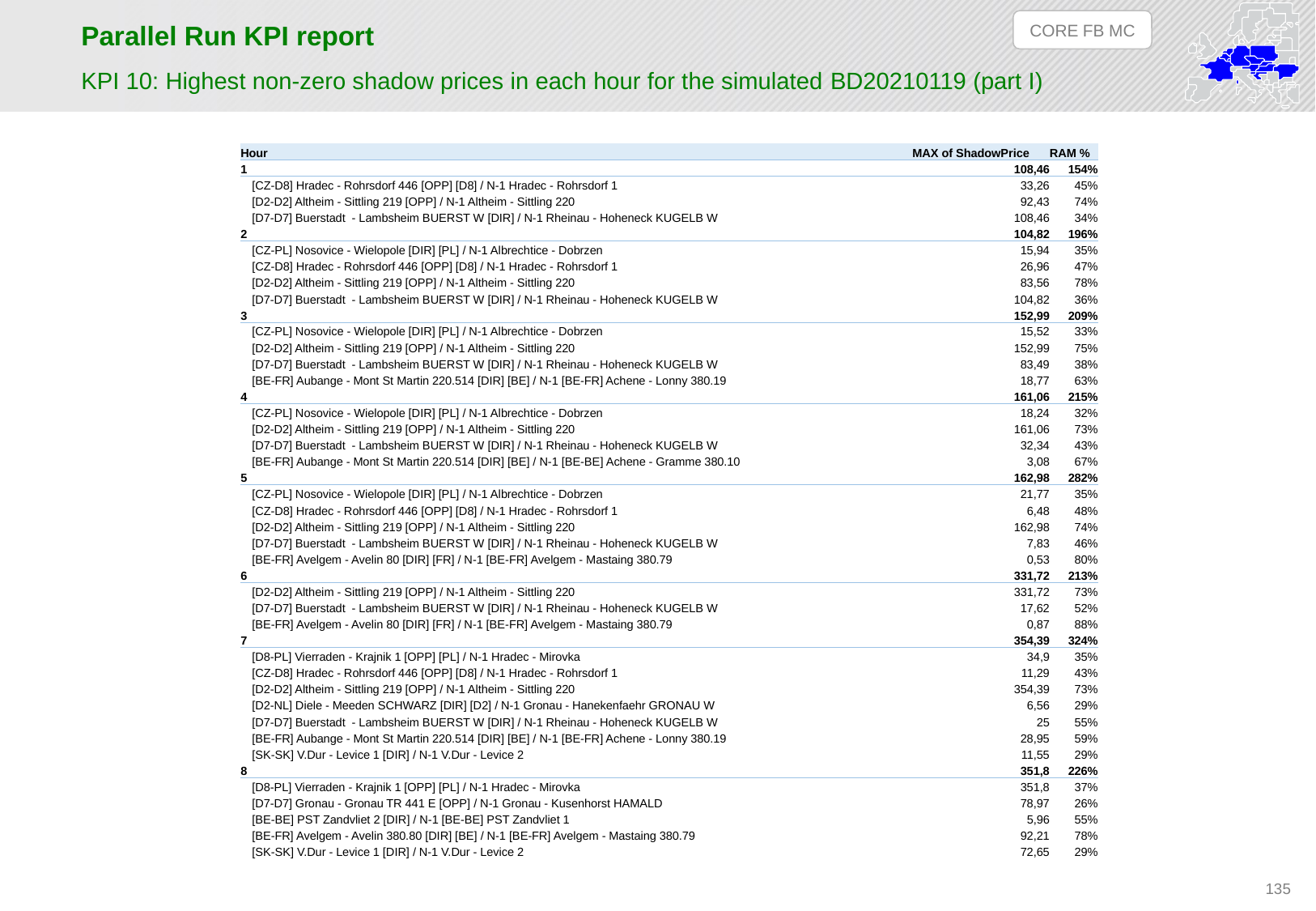

CORE FB MC
# Parallel Run KPI report
KPI 10: Highest non-zero shadow prices in each hour for the simulated BD20210119 (part I)

| Hour | MAX of ShadowPrice | RAM % |
| --- | --- | --- |
| 1 | 108,46 | 154% |
| [CZ-D8] Hradec - Rohrsdorf 446 [OPP] [D8] / N-1 Hradec - Rohrsdorf 1 | 33,26 | 45% |
| [D2-D2] Altheim - Sittling 219 [OPP] / N-1 Altheim - Sittling 220 | 92,43 | 74% |
| [D7-D7] Buerstadt - Lambsheim BUERST W [DIR] / N-1 Rheinau - Hoheneck KUGELB W | 108,46 | 34% |
| 2 | 104,82 | 196% |
| [CZ-PL] Nosovice - Wielopole [DIR] [PL] / N-1 Albrechtice - Dobrzen | 15,94 | 35% |
| [CZ-D8] Hradec - Rohrsdorf 446 [OPP] [D8] / N-1 Hradec - Rohrsdorf 1 | 26,96 | 47% |
| [D2-D2] Altheim - Sittling 219 [OPP] / N-1 Altheim - Sittling 220 | 83,56 | 78% |
| [D7-D7] Buerstadt - Lambsheim BUERST W [DIR] / N-1 Rheinau - Hoheneck KUGELB W | 104,82 | 36% |
| 3 | 152,99 | 209% |
| [CZ-PL] Nosovice - Wielopole [DIR] [PL] / N-1 Albrechtice - Dobrzen | 15,52 | 33% |
| [D2-D2] Altheim - Sittling 219 [OPP] / N-1 Altheim - Sittling 220 | 152,99 | 75% |
| [D7-D7] Buerstadt - Lambsheim BUERST W [DIR] / N-1 Rheinau - Hoheneck KUGELB W | 83,49 | 38% |
| [BE-FR] Aubange - Mont St Martin 220.514 [DIR] [BE] / N-1 [BE-FR] Achene - Lonny 380.19 | 18,77 | 63% |
| 4 | 161,06 | 215% |
| [CZ-PL] Nosovice - Wielopole [DIR] [PL] / N-1 Albrechtice - Dobrzen | 18,24 | 32% |
| [D2-D2] Altheim - Sittling 219 [OPP] / N-1 Altheim - Sittling 220 | 161,06 | 73% |
| [D7-D7] Buerstadt - Lambsheim BUERST W [DIR] / N-1 Rheinau - Hoheneck KUGELB W | 32,34 | 43% |
| [BE-FR] Aubange - Mont St Martin 220.514 [DIR] [BE] / N-1 [BE-BE] Achene - Gramme 380.10 | 3,08 | 67% |
| 5 | 162,98 | 282% |
| [CZ-PL] Nosovice - Wielopole [DIR] [PL] / N-1 Albrechtice - Dobrzen | 21,77 | 35% |
| [CZ-D8] Hradec - Rohrsdorf 446 [OPP] [D8] / N-1 Hradec - Rohrsdorf 1 | 6,48 | 48% |
| [D2-D2] Altheim - Sittling 219 [OPP] / N-1 Altheim - Sittling 220 | 162,98 | 74% |
| [D7-D7] Buerstadt - Lambsheim BUERST W [DIR] / N-1 Rheinau - Hoheneck KUGELB W | 7,83 | 46% |
| [BE-FR] Avelgem - Avelin 80 [DIR] [FR] / N-1 [BE-FR] Avelgem - Mastaing 380.79 | 0,53 | 80% |
| 6 | 331,72 | 213% |
| [D2-D2] Altheim - Sittling 219 [OPP] / N-1 Altheim - Sittling 220 | 331,72 | 73% |
| [D7-D7] Buerstadt - Lambsheim BUERST W [DIR] / N-1 Rheinau - Hoheneck KUGELB W | 17,62 | 52% |
| [BE-FR] Avelgem - Avelin 80 [DIR] [FR] / N-1 [BE-FR] Avelgem - Mastaing 380.79 | 0,87 | 88% |
| 7 | 354,39 | 324% |
| [D8-PL] Vierraden - Krajnik 1 [OPP] [PL] / N-1 Hradec - Mirovka | 34,9 | 35% |
| [CZ-D8] Hradec - Rohrsdorf 446 [OPP] [D8] / N-1 Hradec - Rohrsdorf 1 | 11,29 | 43% |
| [D2-D2] Altheim - Sittling 219 [OPP] / N-1 Altheim - Sittling 220 | 354,39 | 73% |
| [D2-NL] Diele - Meeden SCHWARZ [DIR] [D2] / N-1 Gronau - Hanekenfaehr GRONAU W | 6,56 | 29% |
| [D7-D7] Buerstadt - Lambsheim BUERST W [DIR] / N-1 Rheinau - Hoheneck KUGELB W | 25 | 55% |
| [BE-FR] Aubange - Mont St Martin 220.514 [DIR] [BE] / N-1 [BE-FR] Achene - Lonny 380.19 | 28,95 | 59% |
| [SK-SK] V.Dur - Levice 1 [DIR] / N-1 V.Dur - Levice 2 | 11,55 | 29% |
| 8 | 351,8 | 226% |
| [D8-PL] Vierraden - Krajnik 1 [OPP] [PL] / N-1 Hradec - Mirovka | 351,8 | 37% |
| [D7-D7] Gronau - Gronau TR 441 E [OPP] / N-1 Gronau - Kusenhorst HAMALD | 78,97 | 26% |
| [BE-BE] PST Zandvliet 2 [DIR] / N-1 [BE-BE] PST Zandvliet 1 | 5,96 | 55% |
| [BE-FR] Avelgem - Avelin 380.80 [DIR] [BE] / N-1 [BE-FR] Avelgem - Mastaing 380.79 | 92,21 | 78% |
| [SK-SK] V.Dur - Levice 1 [DIR] / N-1 V.Dur - Levice 2 | 72,65 | 29% |

135